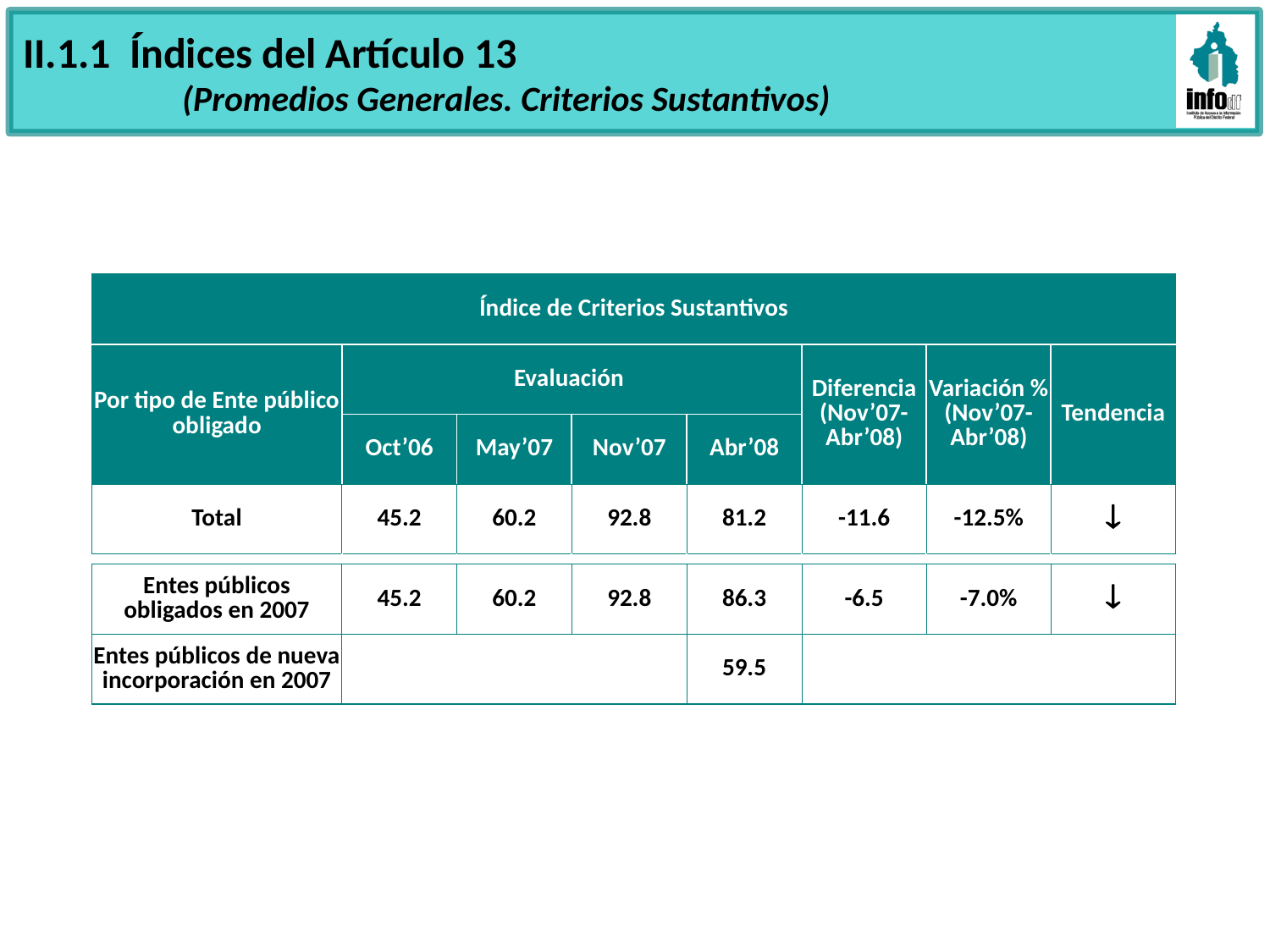

II.1.1  Índices del Artículo 13
	    (Promedios Generales. Criterios Sustantivos)
| Índice de Criterios Sustantivos |  |  |  |  |  |  |  |
| --- | --- | --- | --- | --- | --- | --- | --- |
| Por tipo de Ente público obligado | Evaluación |  |  |  | Diferencia (Nov’07-Abr’08) | Variación % (Nov’07-Abr’08) | Tendencia |
|  | Oct’06 | May’07 | Nov’07 | Abr’08 |  |  |  |
| Total | 45.2 | 60.2 | 92.8 | 81.2 | -11.6 | -12.5% | ↓ |
|  |  |  |  |  |  |  |  |
| Entes públicos obligados en 2007 | 45.2 | 60.2 | 92.8 | 86.3 | -6.5 | -7.0% | ↓ |
| Entes públicos de nueva incorporación en 2007 |  |  |  | 59.5 |  |  |  |